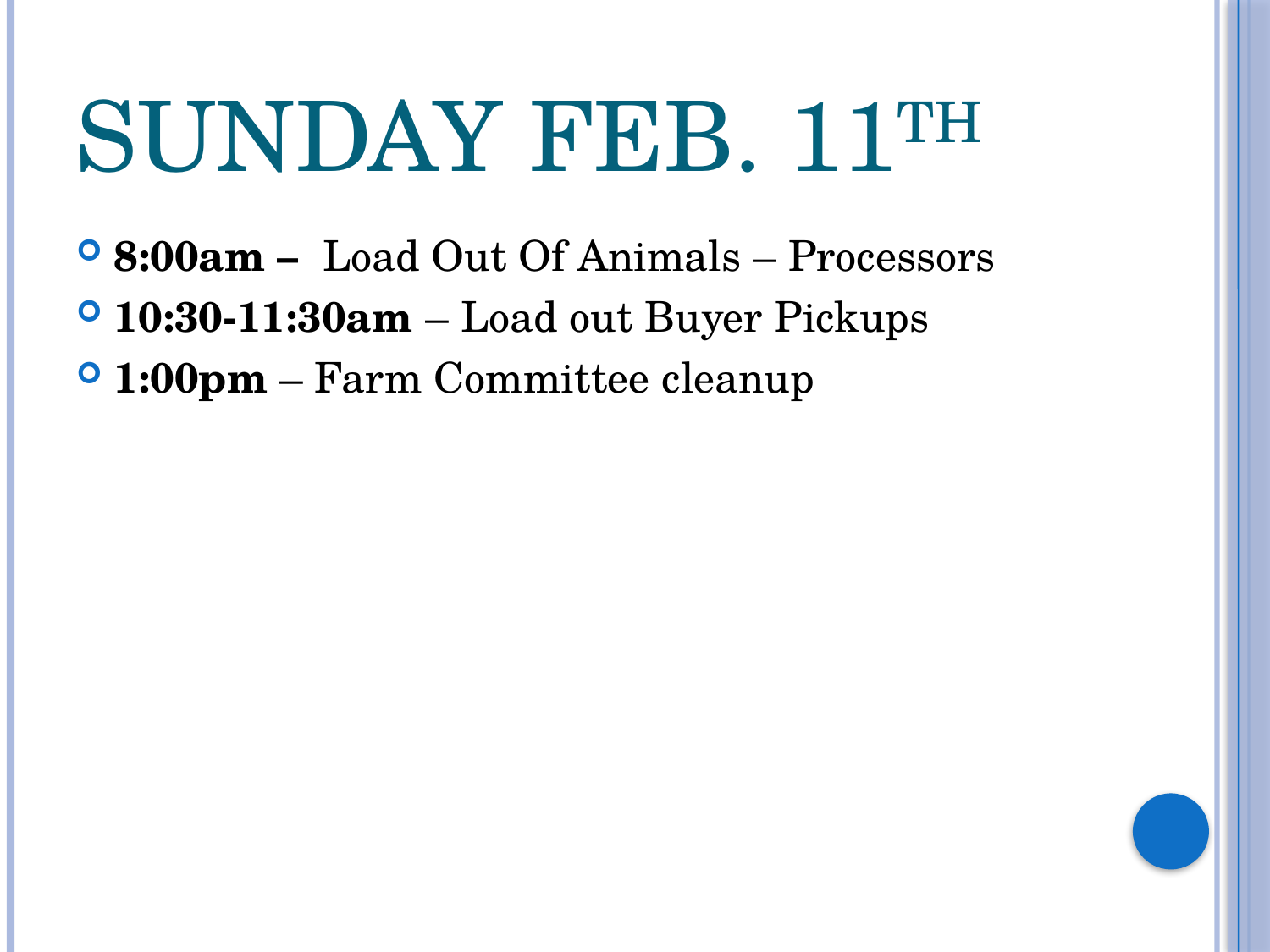

# Sunday Feb. 11th
8:00am –  Load Out Of Animals – Processors
10:30-11:30am – Load out Buyer Pickups
1:00pm – Farm Committee cleanup